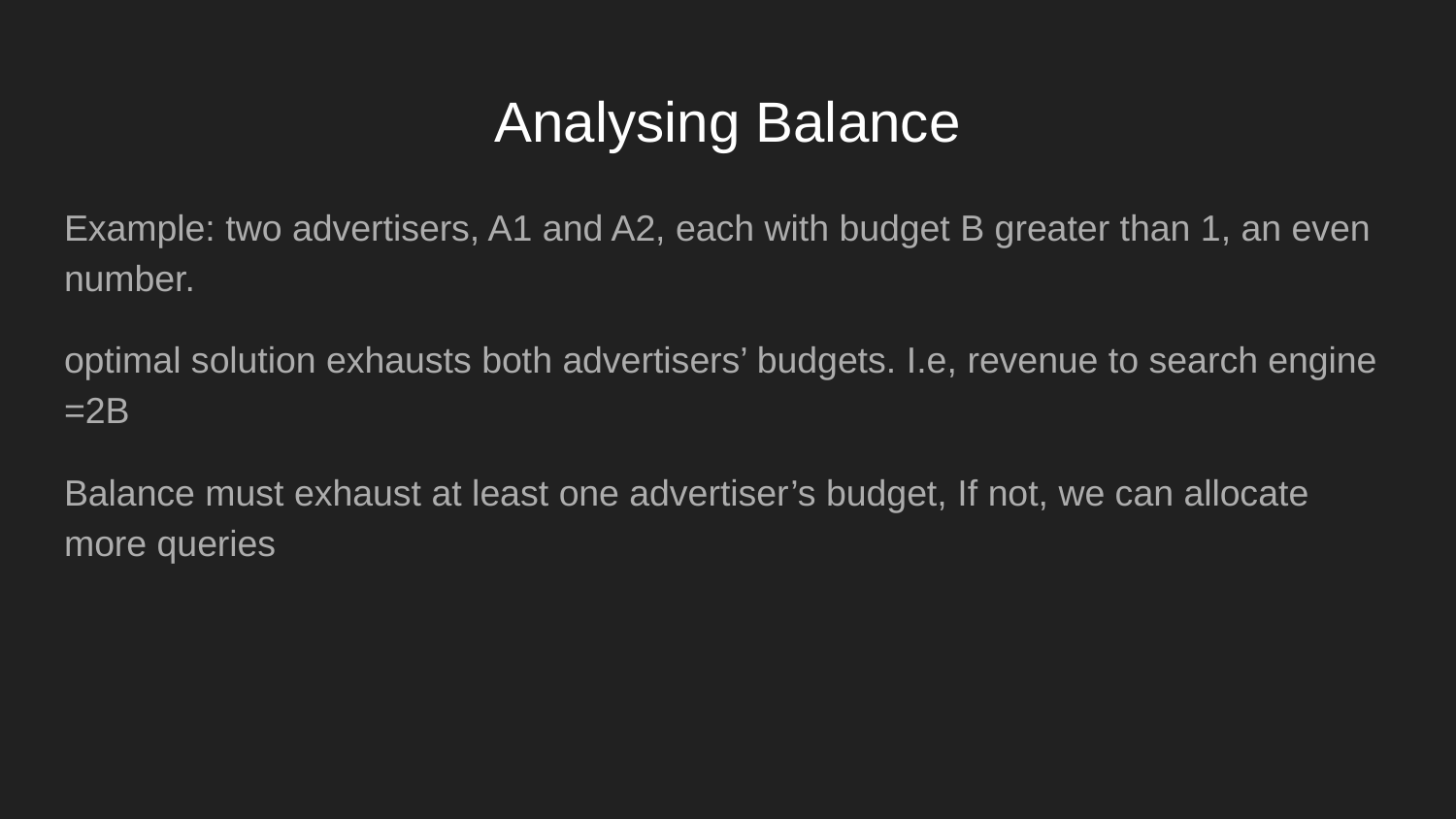

# Analysing Balance
Example: two advertisers, A1 and A2, each with budget B greater than 1, an even number.
optimal solution exhausts both advertisers’ budgets. I.e, revenue to search engine =2B
Balance must exhaust at least one advertiser’s budget, If not, we can allocate more queries